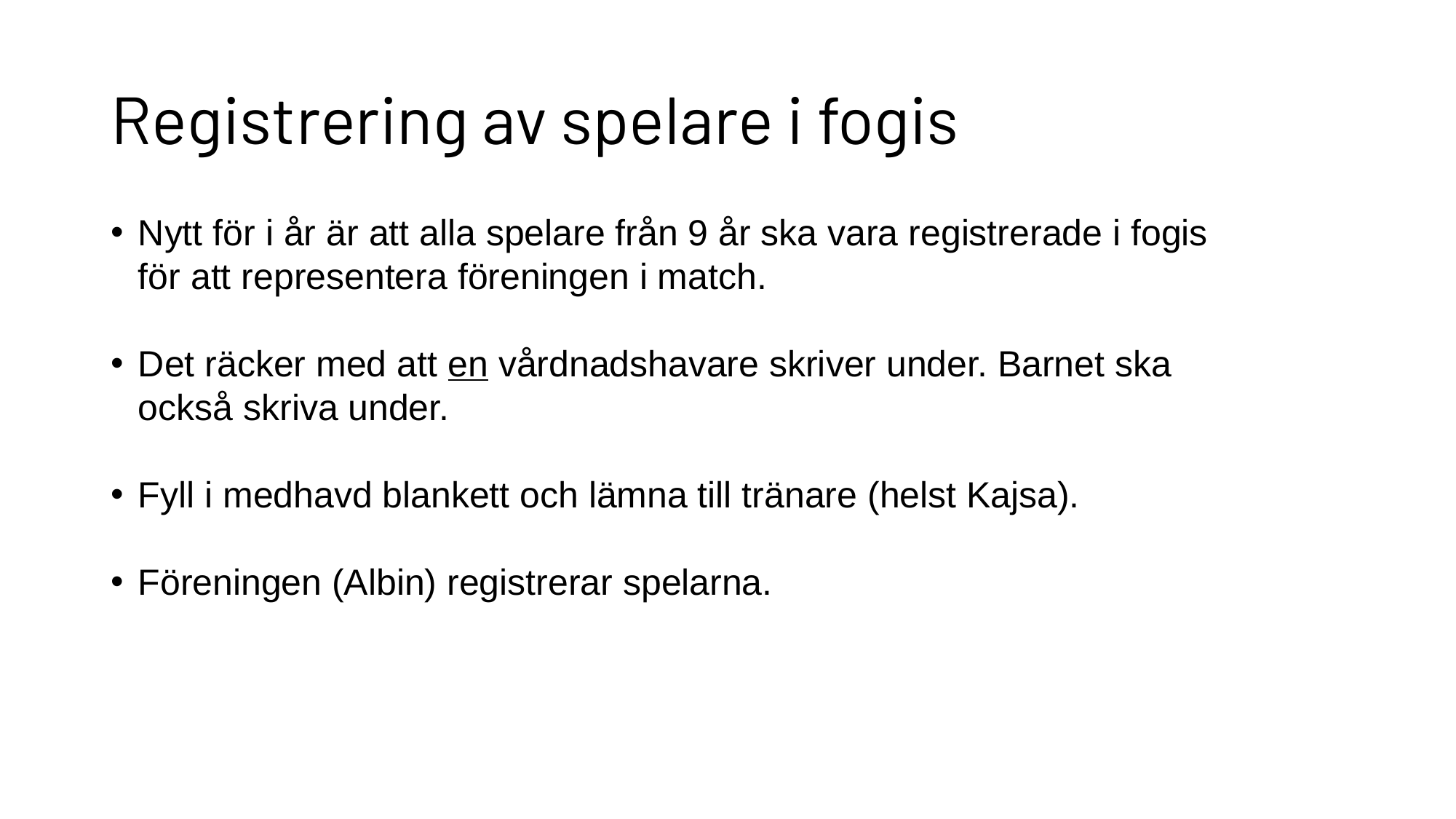

# Registrering av spelare i fogis
Nytt för i år är att alla spelare från 9 år ska vara registrerade i fogis för att representera föreningen i match.

Det räcker med att en vårdnadshavare skriver under. Barnet ska också skriva under.
Fyll i medhavd blankett och lämna till tränare (helst Kajsa).
Föreningen (Albin) registrerar spelarna.